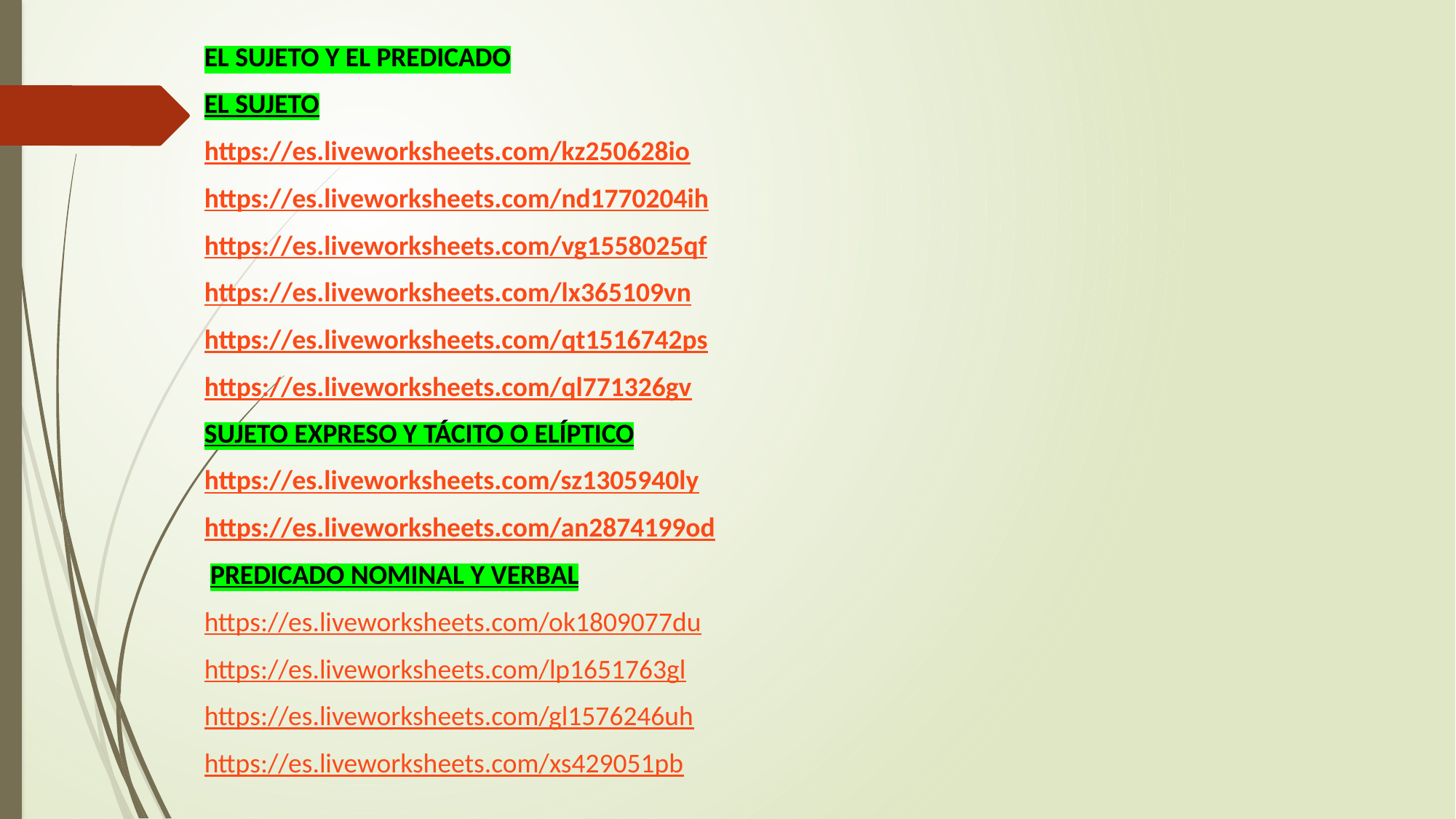

EL SUJETO Y EL PREDICADO
EL SUJETO
https://es.liveworksheets.com/kz250628io
https://es.liveworksheets.com/nd1770204ih
https://es.liveworksheets.com/vg1558025qf
https://es.liveworksheets.com/lx365109vn
https://es.liveworksheets.com/qt1516742ps
https://es.liveworksheets.com/ql771326gv
SUJETO EXPRESO Y TÁCITO O ELÍPTICO
https://es.liveworksheets.com/sz1305940ly
https://es.liveworksheets.com/an2874199od
 PREDICADO NOMINAL Y VERBAL
https://es.liveworksheets.com/ok1809077du
https://es.liveworksheets.com/lp1651763gl
https://es.liveworksheets.com/gl1576246uh
https://es.liveworksheets.com/xs429051pb